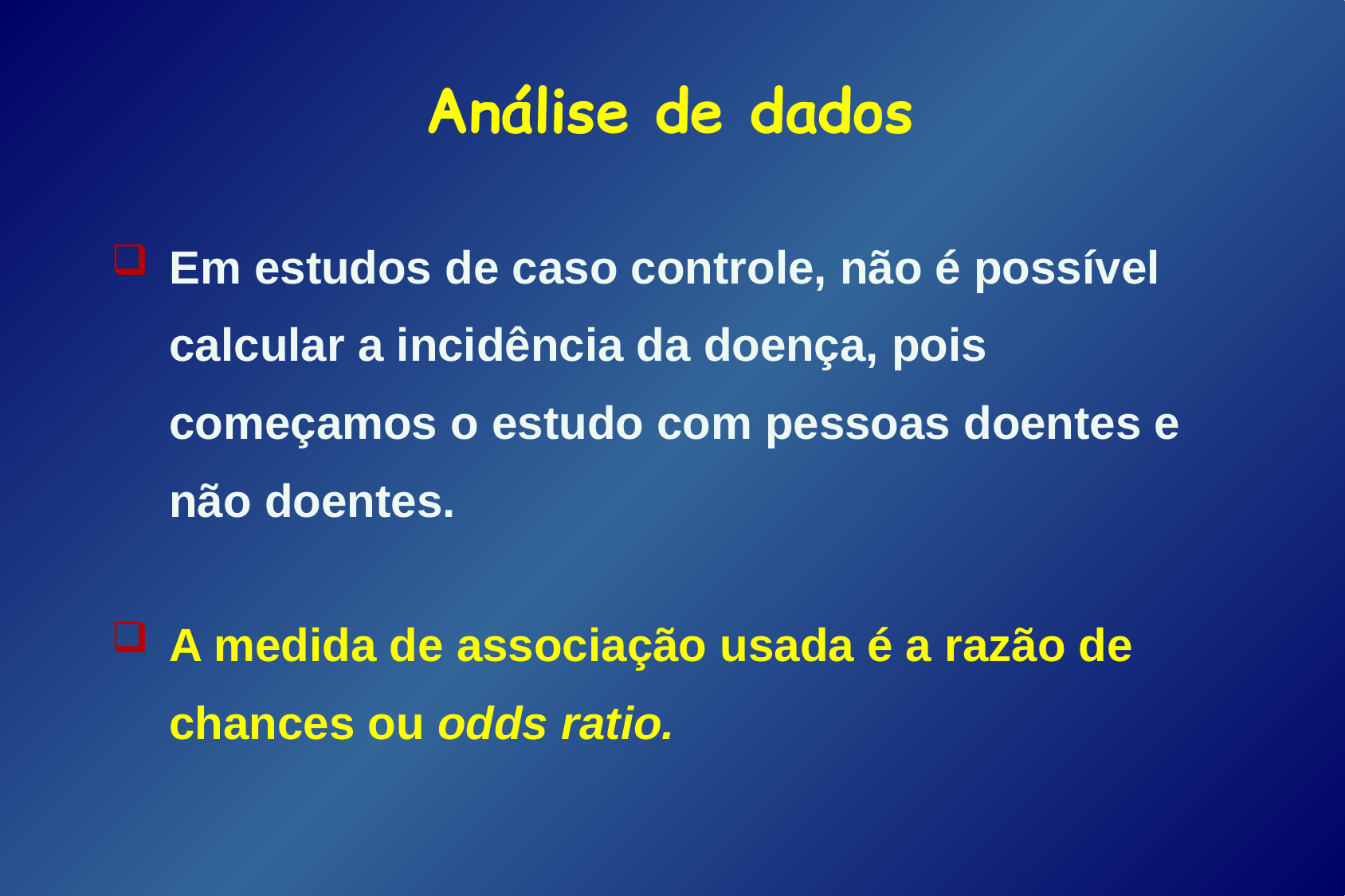

Análise de dados
Em estudos de caso controle, não é possível calcular a incidência da doença, pois começamos o estudo com pessoas doentes e não doentes.
A medida de associação usada é a razão de chances ou odds ratio.